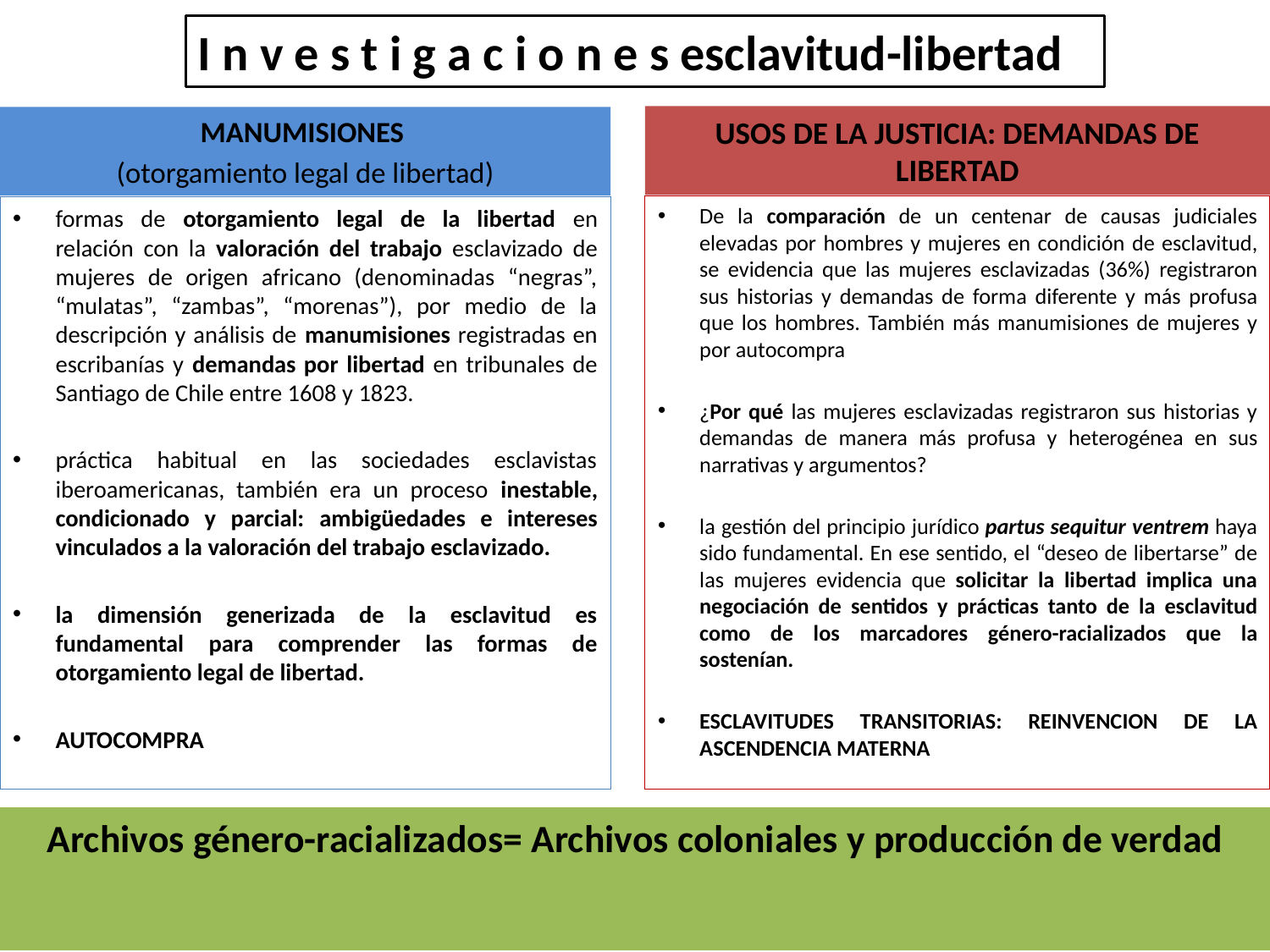

I n v e s t i g a c i o n e s esclavitud-libertad
USOS DE LA JUSTICIA: DEMANDAS DE LIBERTAD

MANUMISIONES
(otorgamiento legal de libertad)
De la comparación de un centenar de causas judiciales elevadas por hombres y mujeres en condición de esclavitud, se evidencia que las mujeres esclavizadas (36%) registraron sus historias y demandas de forma diferente y más profusa que los hombres. También más manumisiones de mujeres y por autocompra

¿Por qué las mujeres esclavizadas registraron sus historias y demandas de manera más profusa y heterogénea en sus narrativas y argumentos?

la gestión del principio jurídico partus sequitur ventrem haya sido fundamental. En ese sentido, el “deseo de libertarse” de las mujeres evidencia que solicitar la libertad implica una negociación de sentidos y prácticas tanto de la esclavitud como de los marcadores género-racializados que la sostenían.

ESCLAVITUDES TRANSITORIAS: REINVENCION DE LA ASCENDENCIA MATERNA

formas de otorgamiento legal de la libertad en relación con la valoración del trabajo esclavizado de mujeres de origen africano (denominadas “negras”, “mulatas”, “zambas”, “morenas”), por medio de la descripción y análisis de manumisiones registradas en escribanías y demandas por libertad en tribunales de Santiago de Chile entre 1608 y 1823.

práctica habitual en las sociedades esclavistas iberoamericanas, también era un proceso inestable, condicionado y parcial: ambigüedades e intereses vinculados a la valoración del trabajo esclavizado.

la dimensión generizada de la esclavitud es fundamental para comprender las formas de otorgamiento legal de libertad.

AUTOCOMPRA

# Archivos género-racializados= Archivos coloniales y producción de verdad